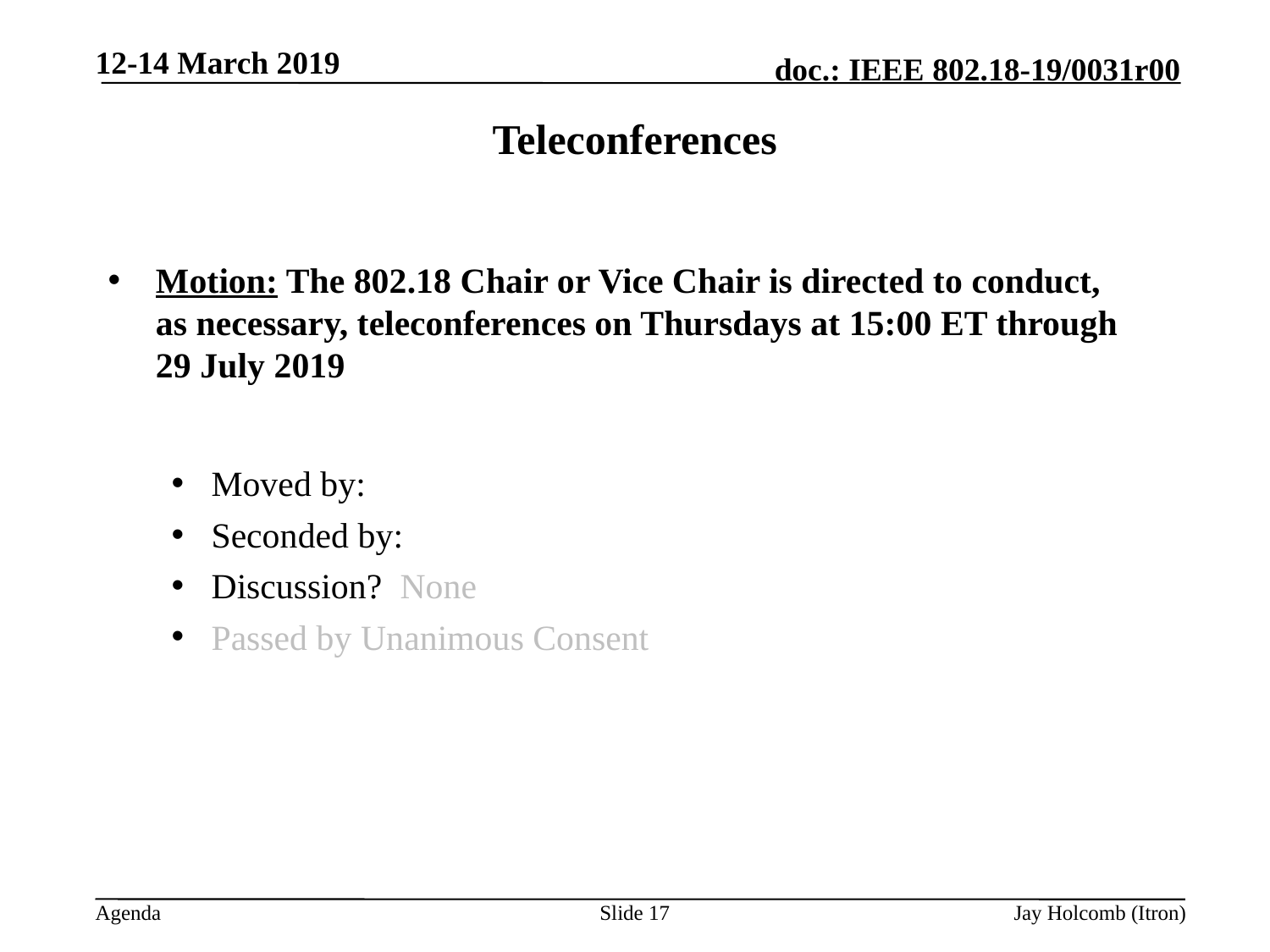

12-14 March 2019
# Teleconferences

Motion: The 802.18 Chair or Vice Chair is directed to conduct, as necessary, teleconferences on Thursdays at 15:00 ET through 29 July 2019

Moved by:
Seconded by:
Discussion?  None
Passed by Unanimous Consent
Slide 17
Jay Holcomb (Itron)